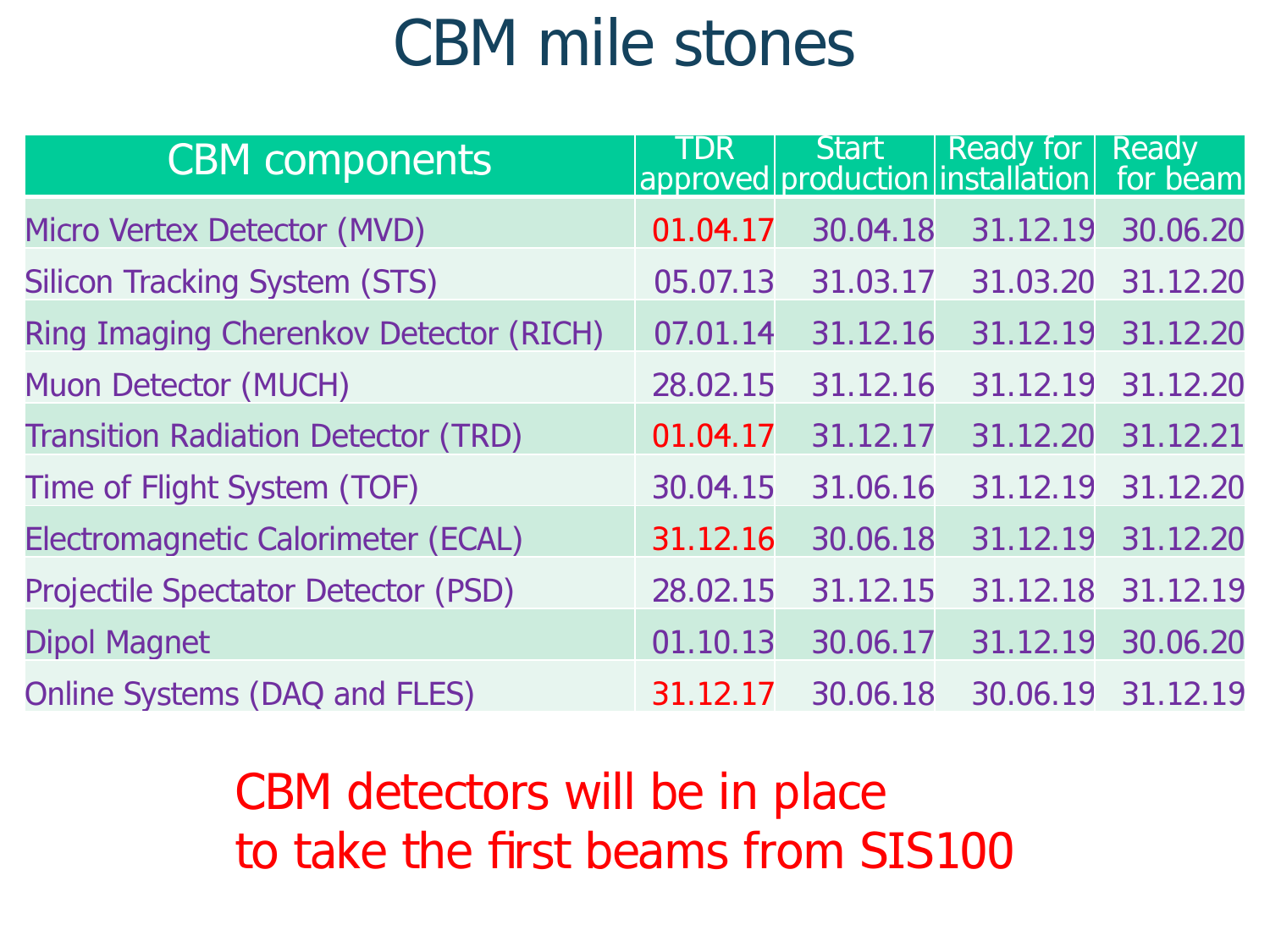

CBM mile stones
| CBM components | TDR approved | Start production | Ready for installation | Ready for beam |
| --- | --- | --- | --- | --- |
| Micro Vertex Detector (MVD) | 01.04.17 | 30.04.18 | 31.12.19 | 30.06.20 |
| Silicon Tracking System (STS) | 05.07.13 | 31.03.17 | 31.03.20 | 31.12.20 |
| Ring Imaging Cherenkov Detector (RICH) | 07.01.14 | 31.12.16 | 31.12.19 | 31.12.20 |
| Muon Detector (MUCH) | 28.02.15 | 31.12.16 | 31.12.19 | 31.12.20 |
| Transition Radiation Detector (TRD) | 01.04.17 | 31.12.17 | 31.12.20 | 31.12.21 |
| Time of Flight System (TOF) | 30.04.15 | 31.06.16 | 31.12.19 | 31.12.20 |
| Electromagnetic Calorimeter (ECAL) | 31.12.16 | 30.06.18 | 31.12.19 | 31.12.20 |
| Projectile Spectator Detector (PSD) | 28.02.15 | 31.12.15 | 31.12.18 | 31.12.19 |
| Dipol Magnet | 01.10.13 | 30.06.17 | 31.12.19 | 30.06.20 |
| Online Systems (DAQ and FLES) | 31.12.17 | 30.06.18 | 30.06.19 | 31.12.19 |
CBM detectors will be in place
to take the first beams from SIS100
43